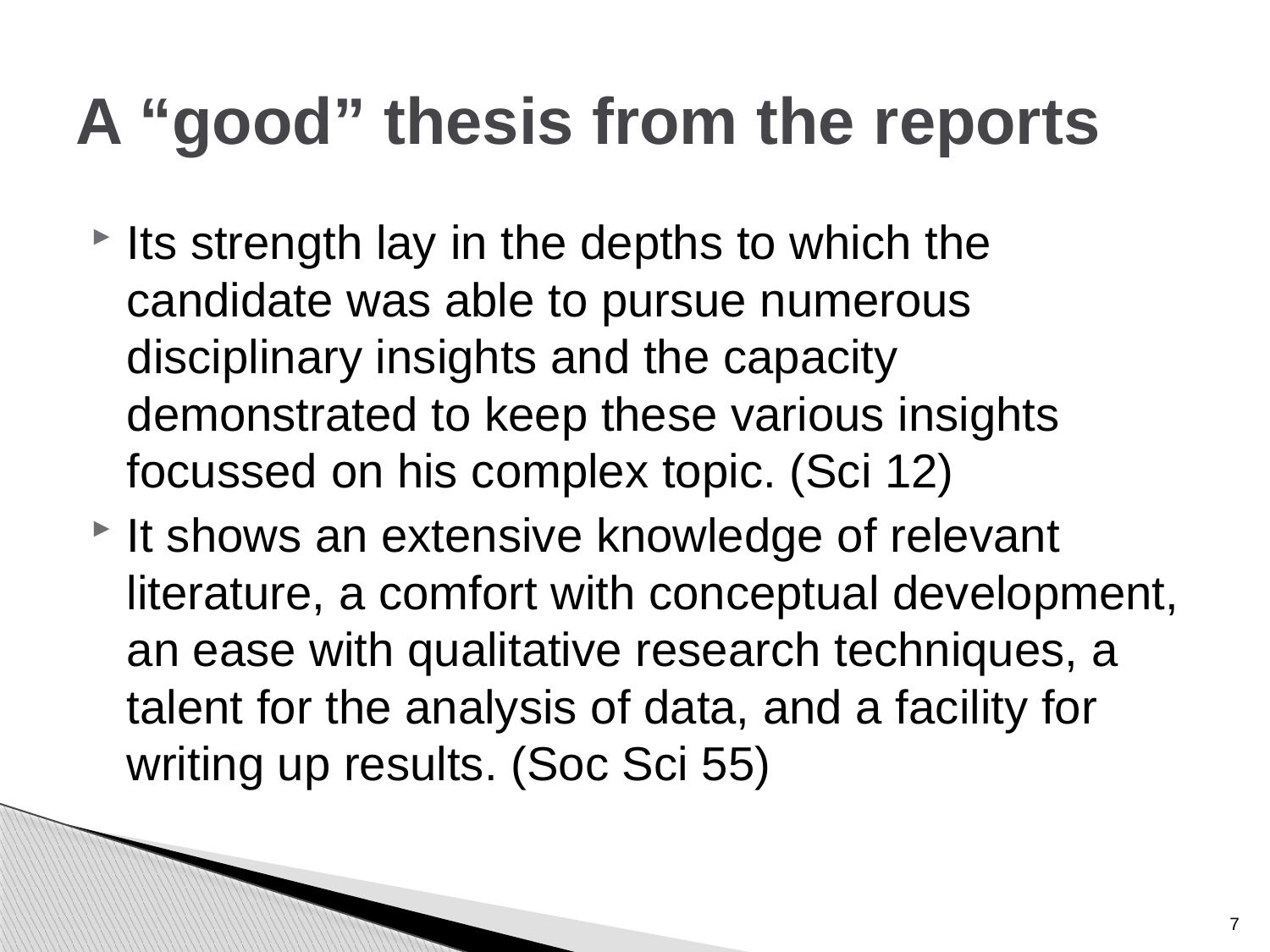

# A “good” thesis from the reports
Its strength lay in the depths to which the candidate was able to pursue numerous disciplinary insights and the capacity demonstrated to keep these various insights focussed on his complex topic. (Sci 12)
It shows an extensive knowledge of relevant literature, a comfort with conceptual development, an ease with qualitative research techniques, a talent for the analysis of data, and a facility for writing up results. (Soc Sci 55)
7